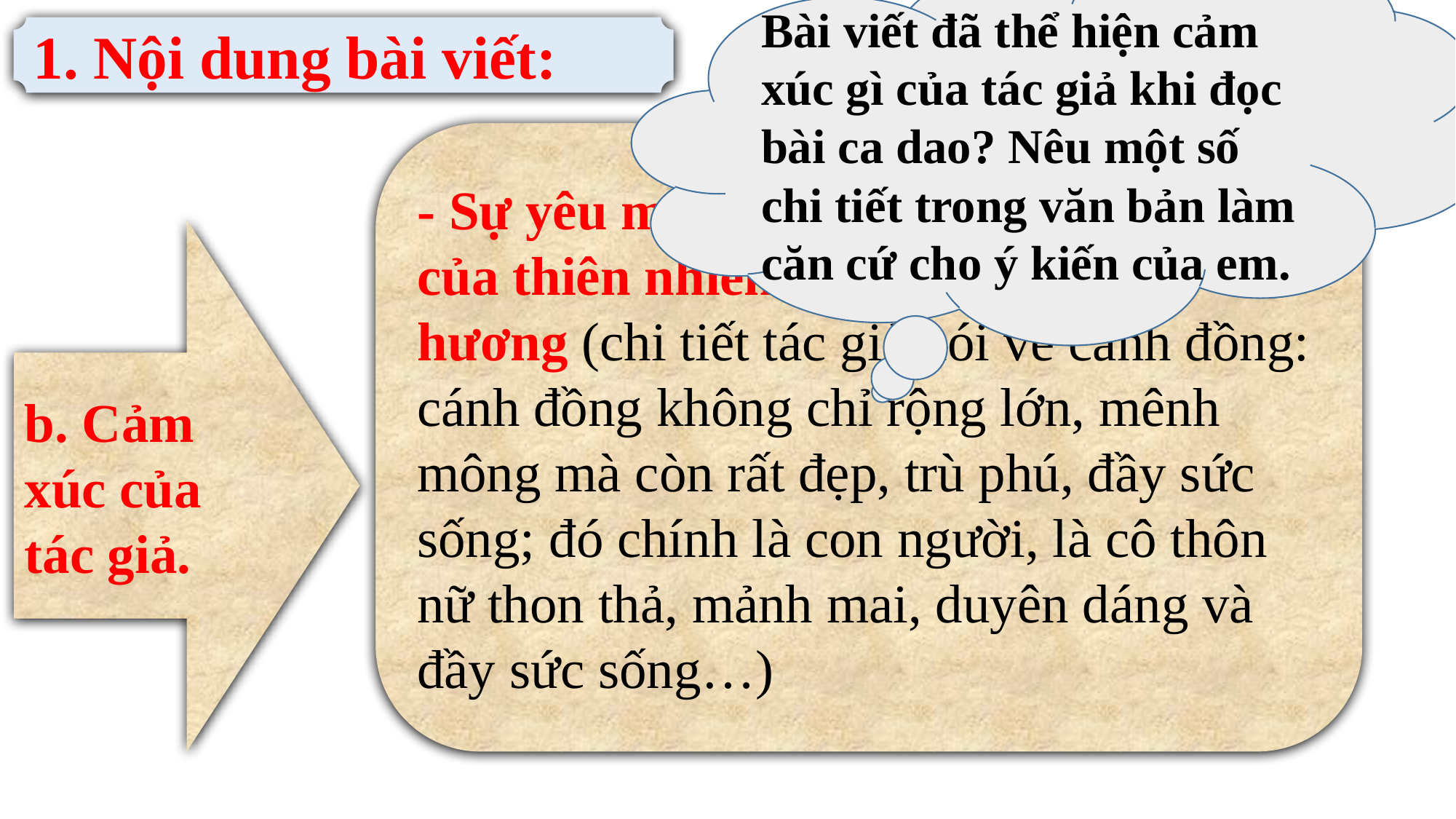

Bài viết đã thể hiện cảm xúc gì của tác giả khi đọc bài ca dao? Nêu một số chi tiết trong văn bản làm căn cứ cho ý kiến của em.
1. Nội dung bài viết:
- Sự yêu mến, trân trọng với vẻ đẹp của thiên nhiên và con người quê hương (chi tiết tác giả nói về cánh đồng: cánh đồng không chỉ rộng lớn, mênh mông mà còn rất đẹp, trù phú, đầy sức sống; đó chính là con người, là cô thôn nữ thon thả, mảnh mai, duyên dáng và đầy sức sống…)
b. Cảm xúc của tác giả.